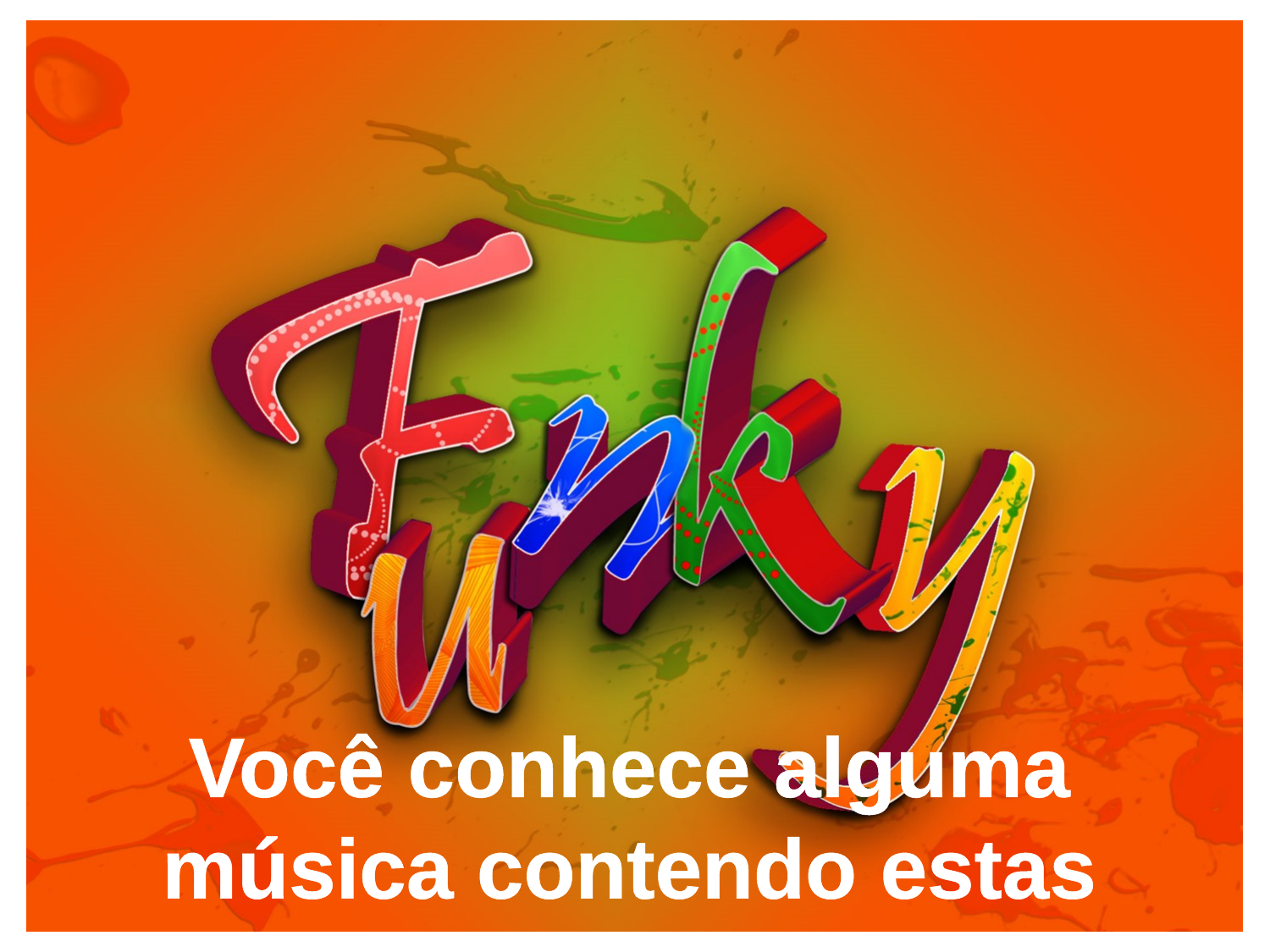

Você conhece alguma música contendo estas palavras?